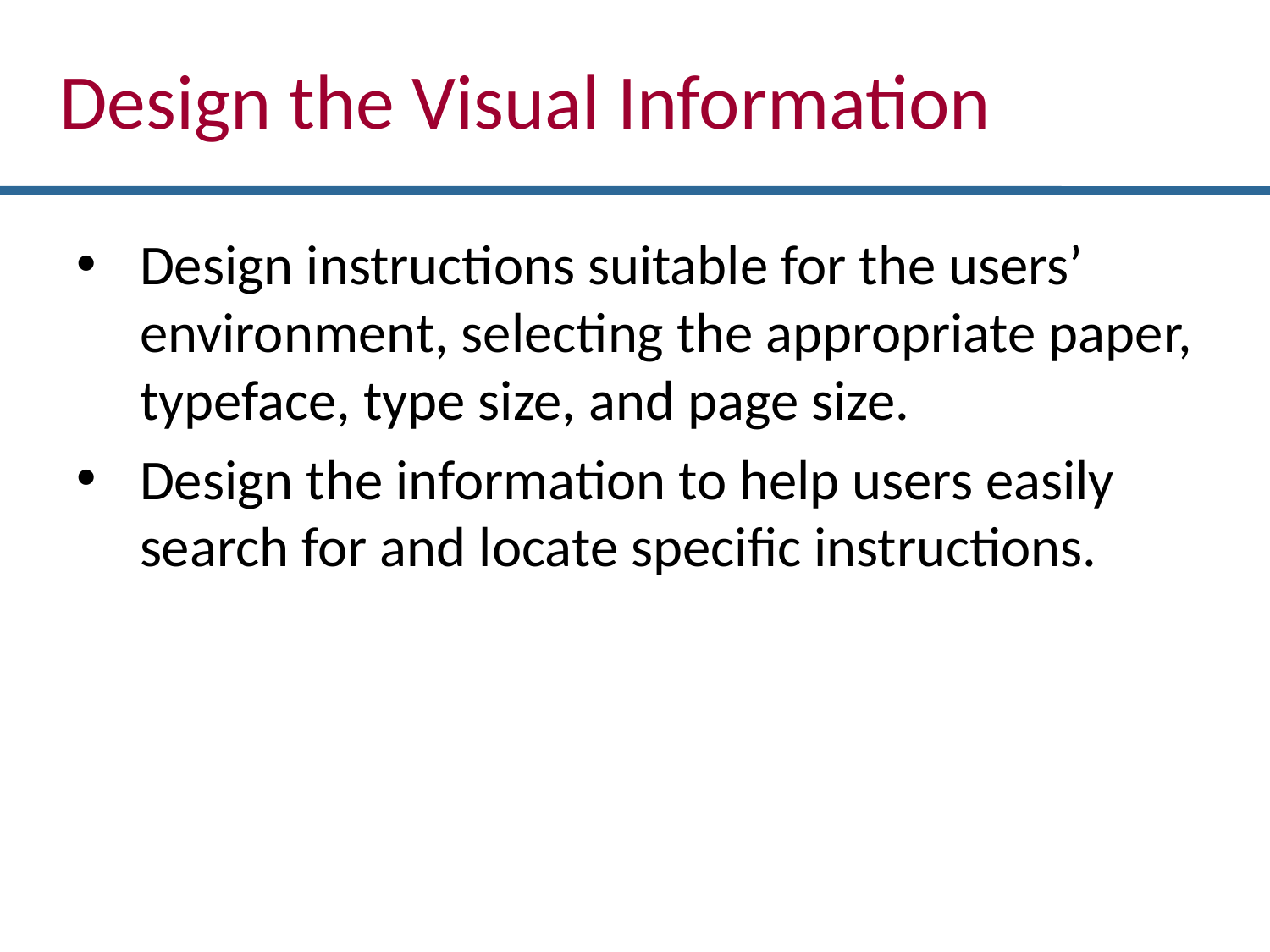

Design the Visual Information
Design instructions suitable for the users’ environment, selecting the appropriate paper, typeface, type size, and page size.
Design the information to help users easily search for and locate specific instructions.